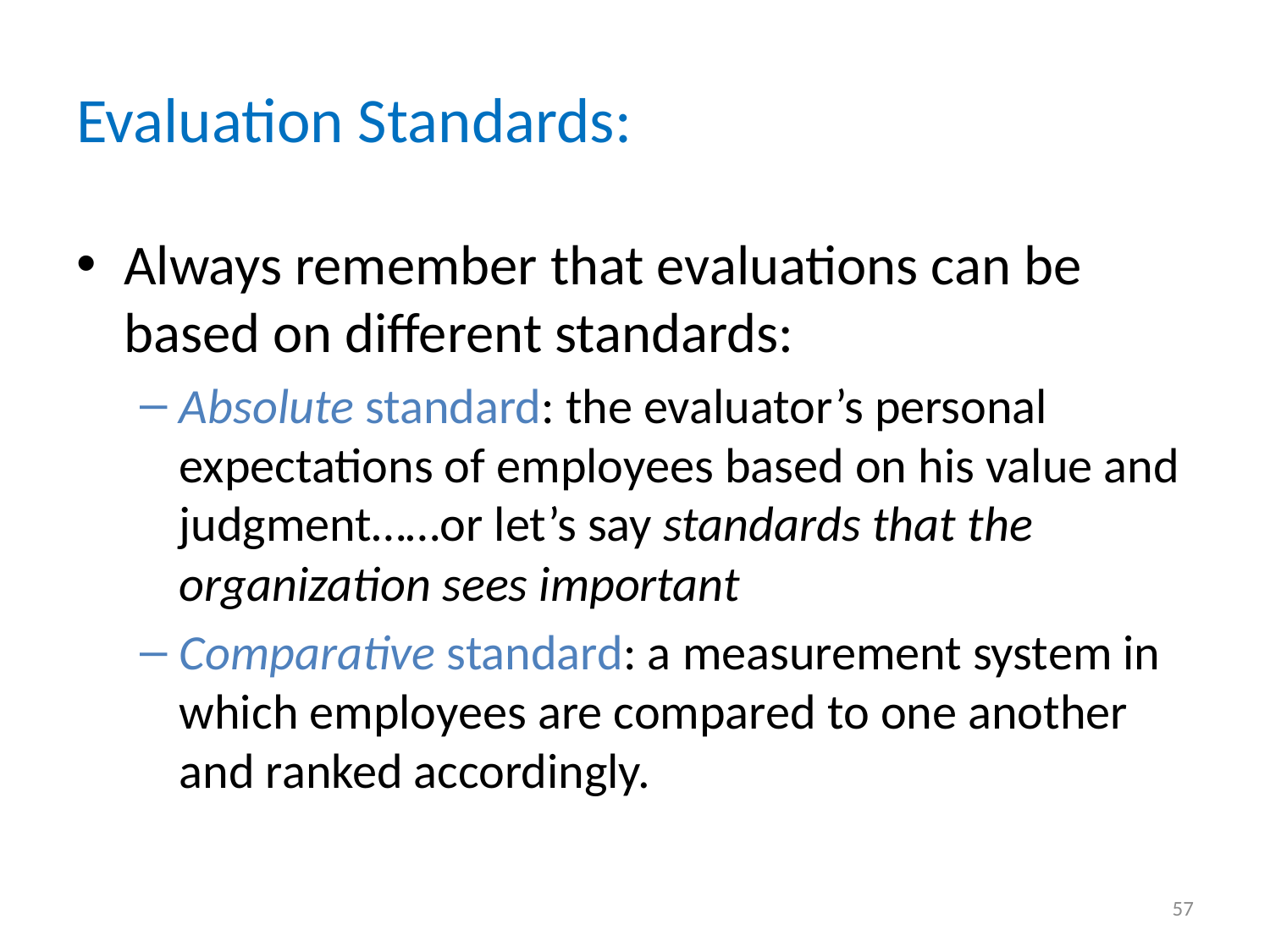

# Evaluation Standards:
Always remember that evaluations can be based on different standards:
Absolute standard: the evaluator’s personal expectations of employees based on his value and judgment……or let’s say standards that the organization sees important
Comparative standard: a measurement system in which employees are compared to one another and ranked accordingly.

57